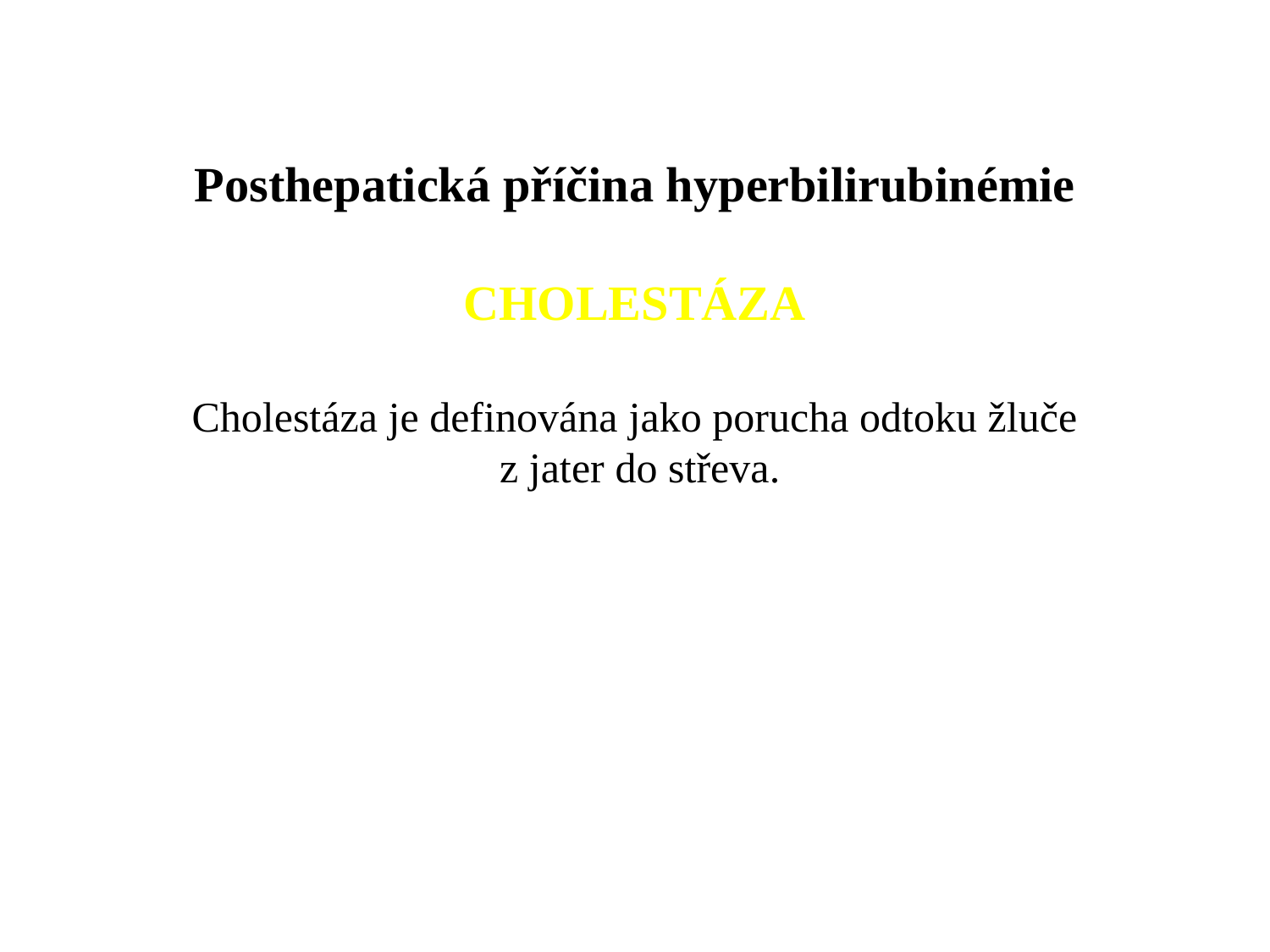

Posthepatická příčina hyperbilirubinémie

CHOLESTÁZA

Cholestáza je definována jako porucha odtoku žluče
 z jater do střeva.